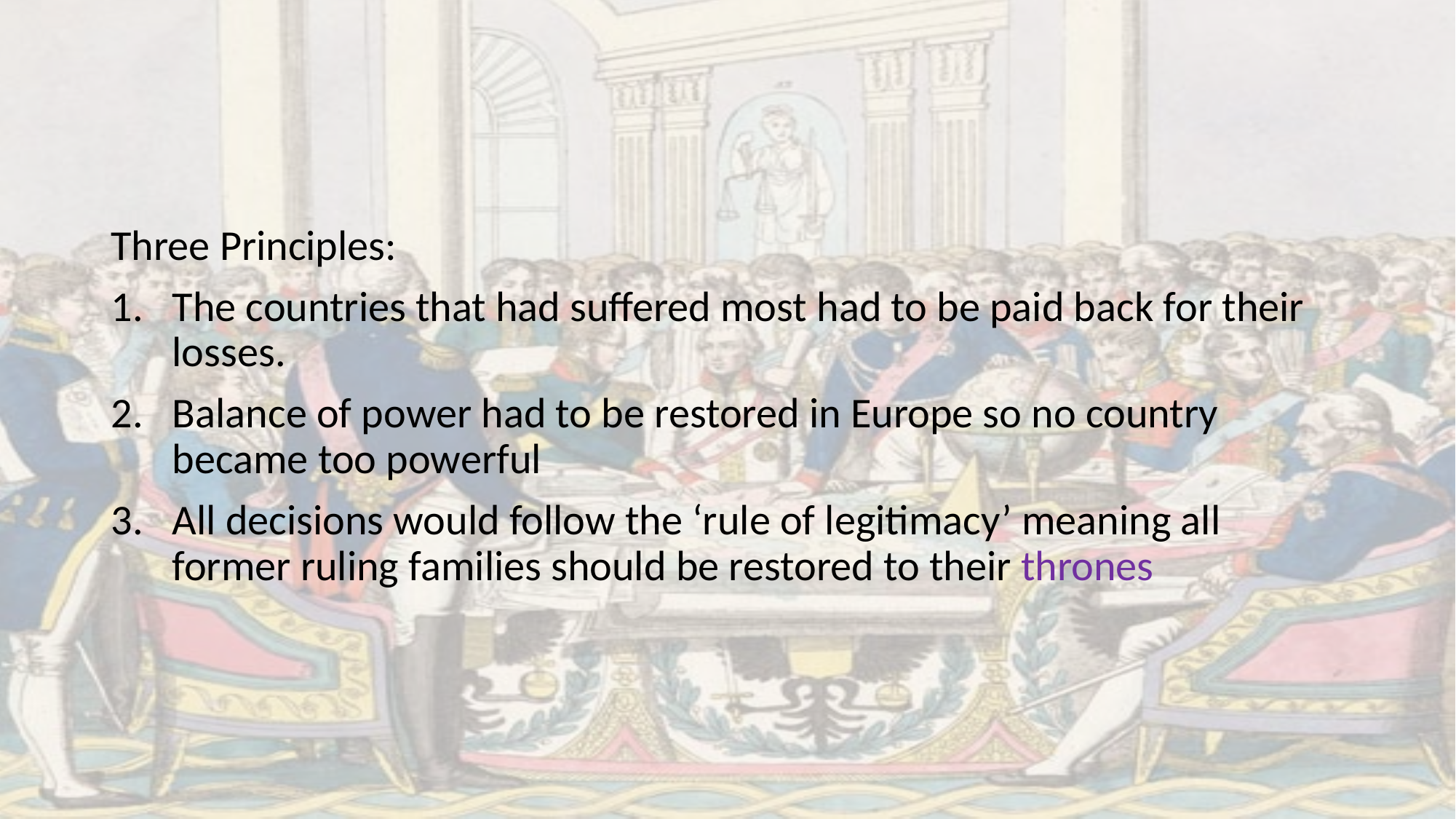

#
Three Principles:
The countries that had suffered most had to be paid back for their losses.
Balance of power had to be restored in Europe so no country became too powerful
All decisions would follow the ‘rule of legitimacy’ meaning all former ruling families should be restored to their thrones